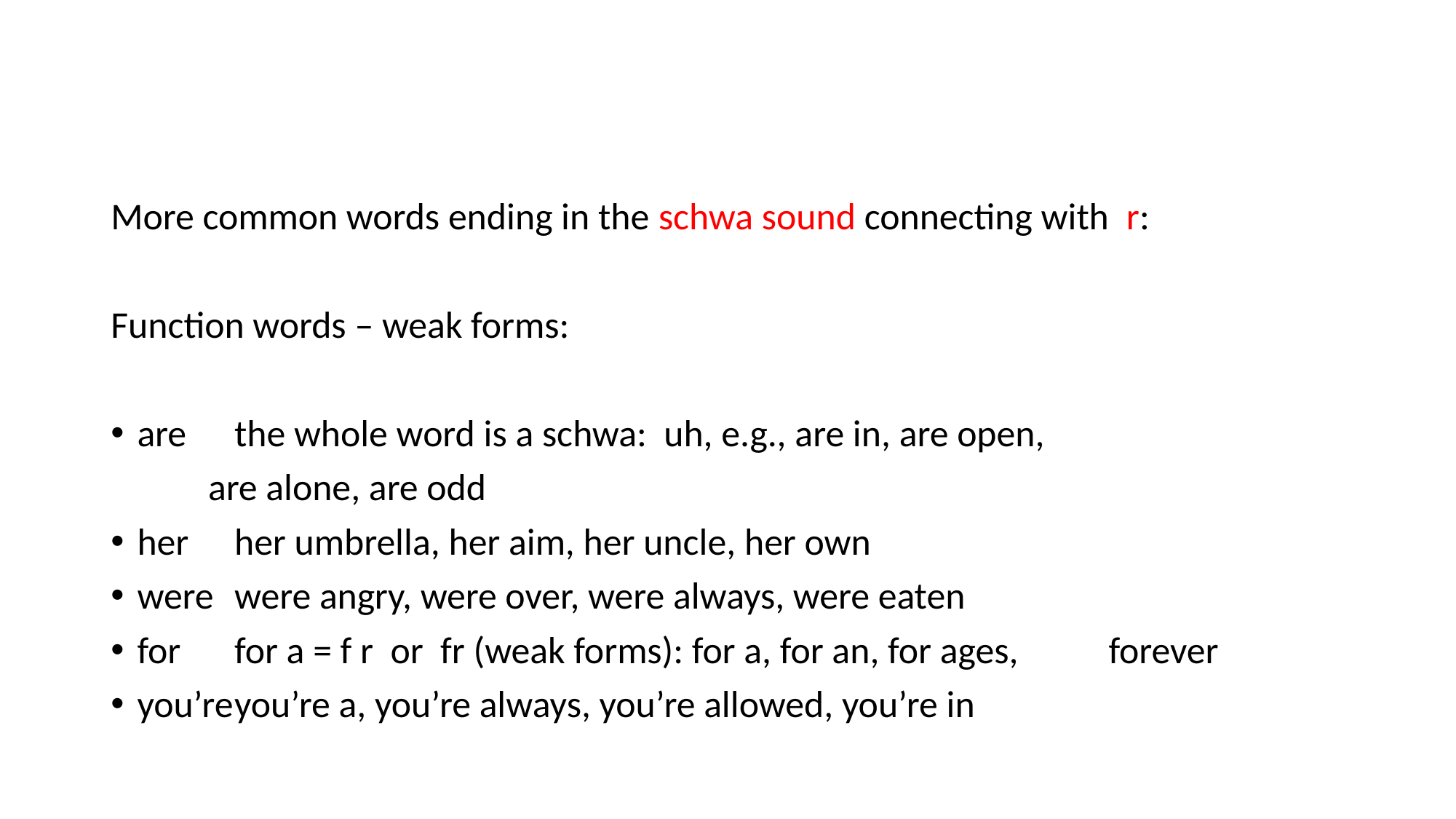

More common words ending in the schwa sound connecting with  r:

Function words – weak forms:

are		the whole word is a schwa:  uh, e.g., are in, are open,
		are alone, are odd
her		her umbrella, her aim, her uncle, her own
were		were angry, were over, were always, were eaten
for		for a = f r  or  fr (weak forms): for a, for an, for ages, 				forever
you’re	you’re a, you’re always, you’re allowed, you’re in